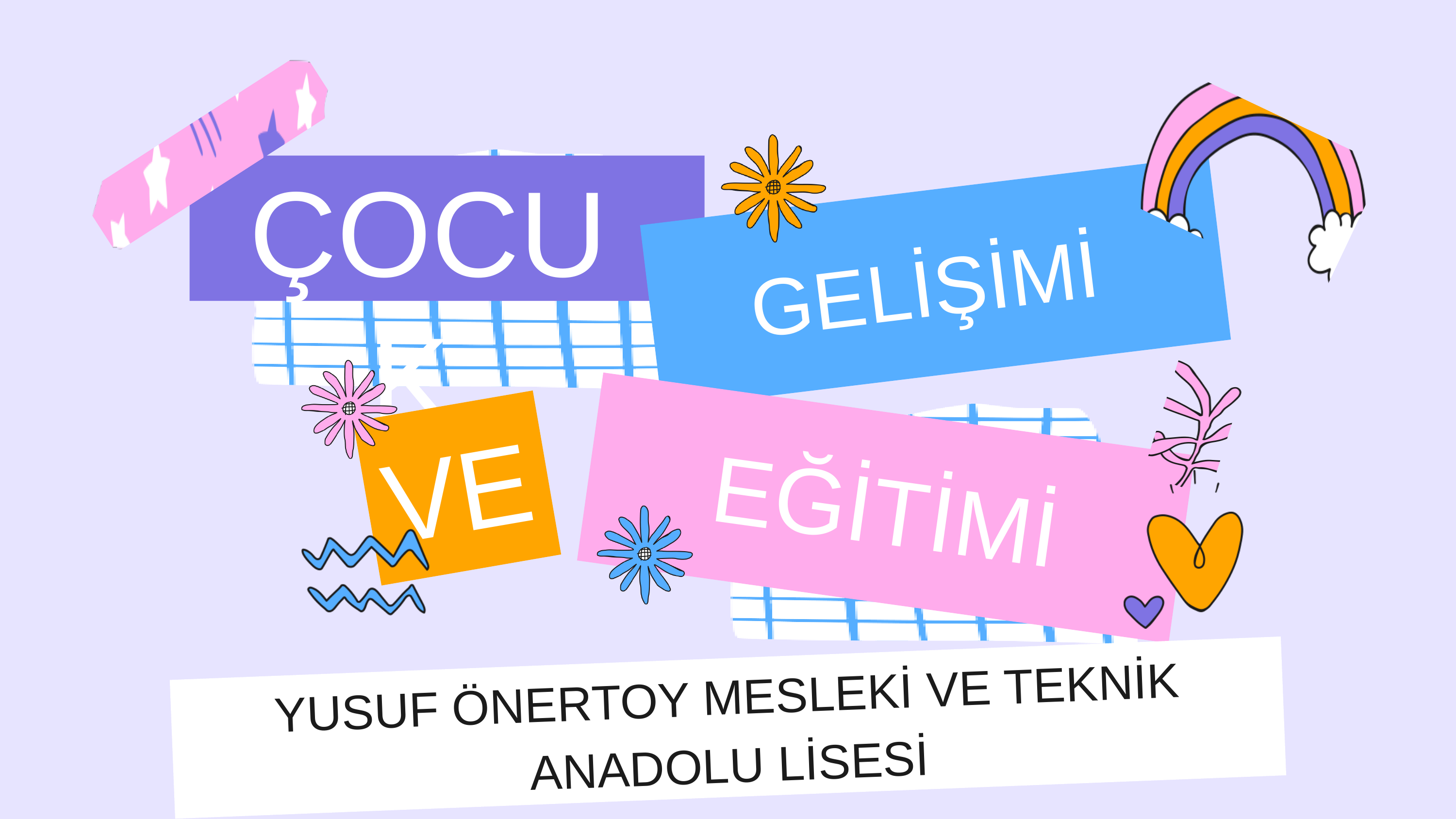

ÇOCUK

GELİŞİMİ

VE

EĞİTİMİ

YUSUF ÖNERTOY MESLEKİ VE TEKNİK ANADOLU LİSESİ